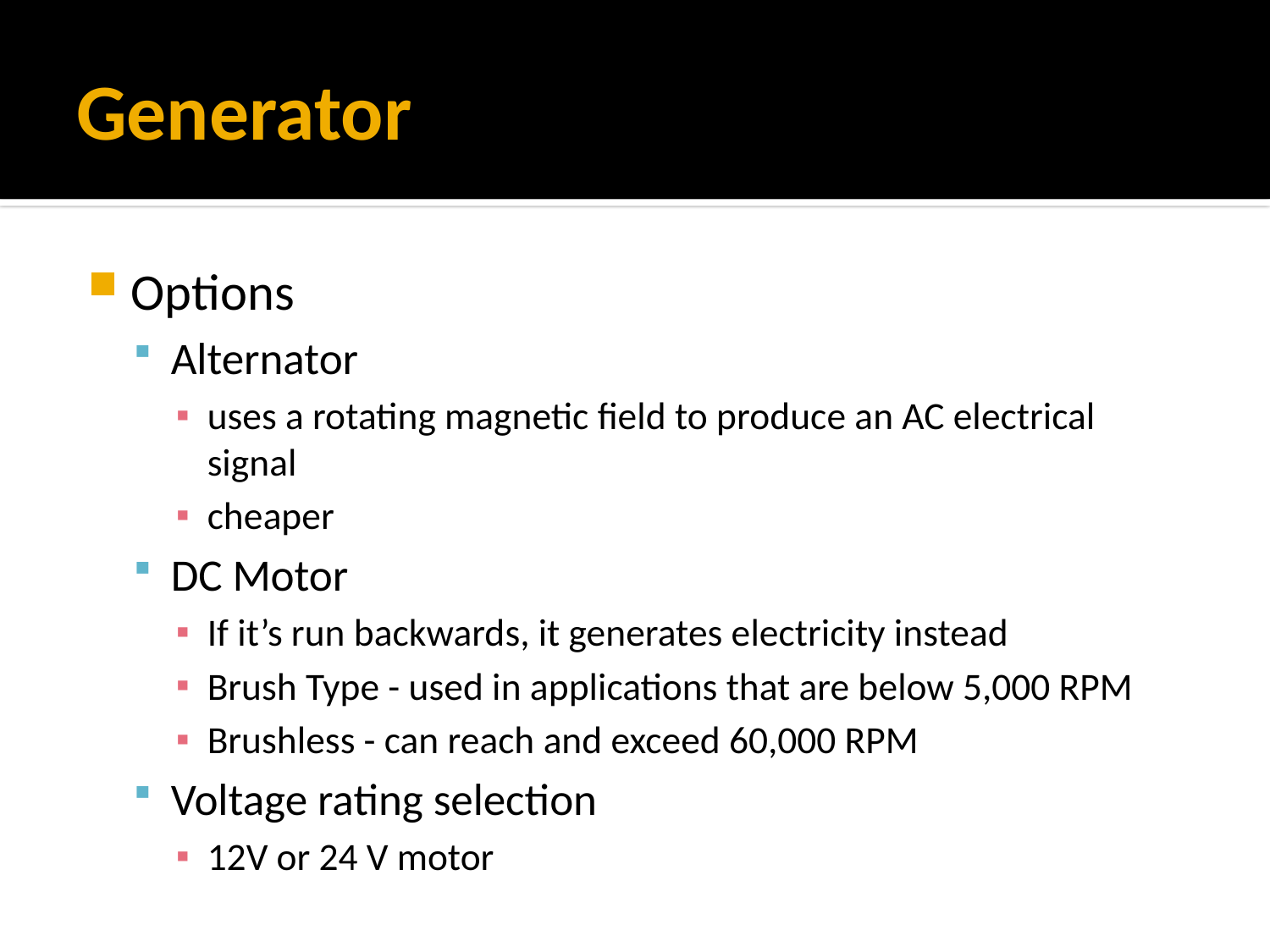

# Generator
Options
Alternator
uses a rotating magnetic field to produce an AC electrical signal
cheaper
DC Motor
If it’s run backwards, it generates electricity instead
Brush Type - used in applications that are below 5,000 RPM
Brushless - can reach and exceed 60,000 RPM
Voltage rating selection
12V or 24 V motor